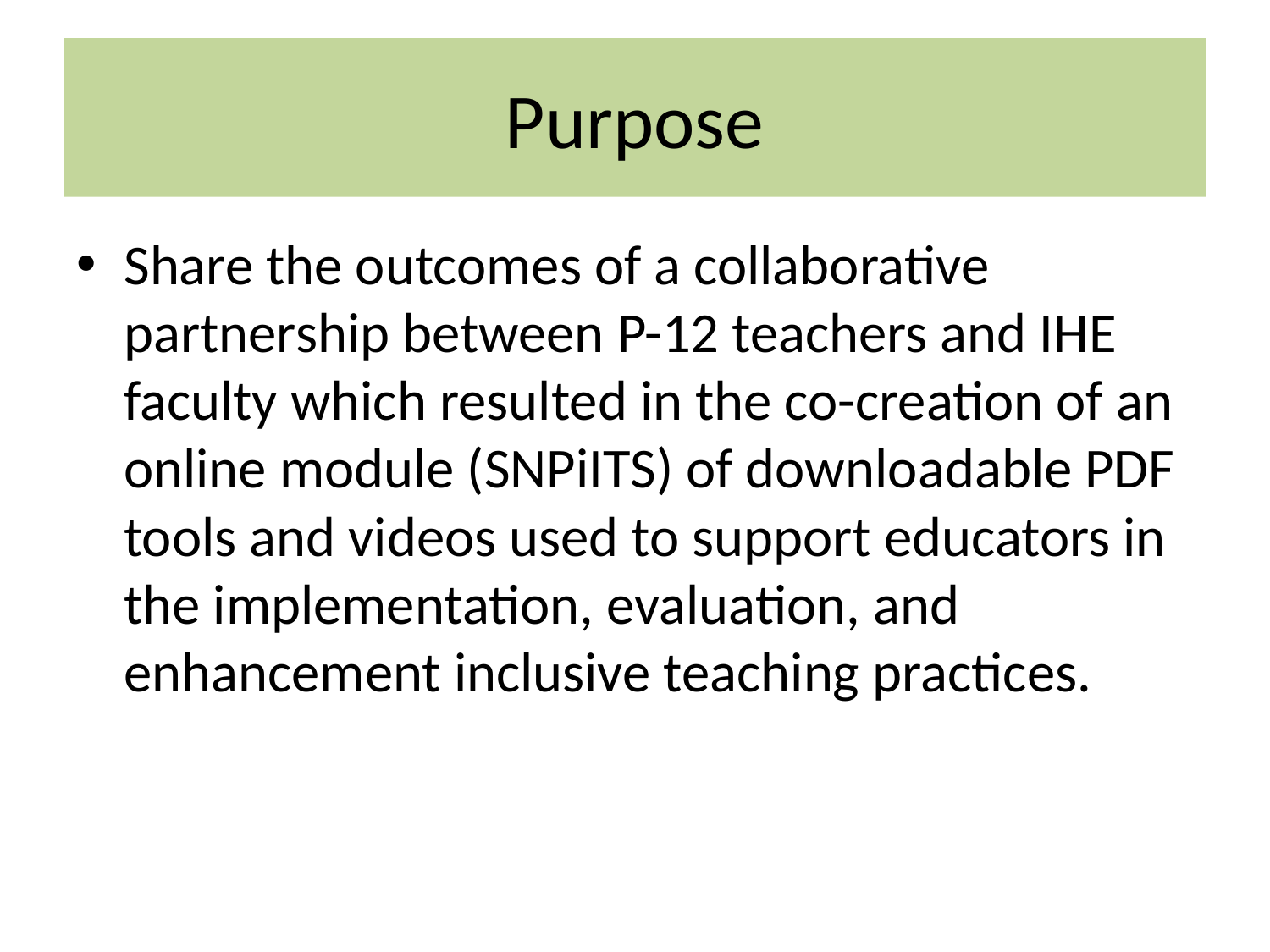

# Purpose
Share the outcomes of a collaborative partnership between P-12 teachers and IHE faculty which resulted in the co-creation of an online module (SNPiITS) of downloadable PDF tools and videos used to support educators in the implementation, evaluation, and enhancement inclusive teaching practices.